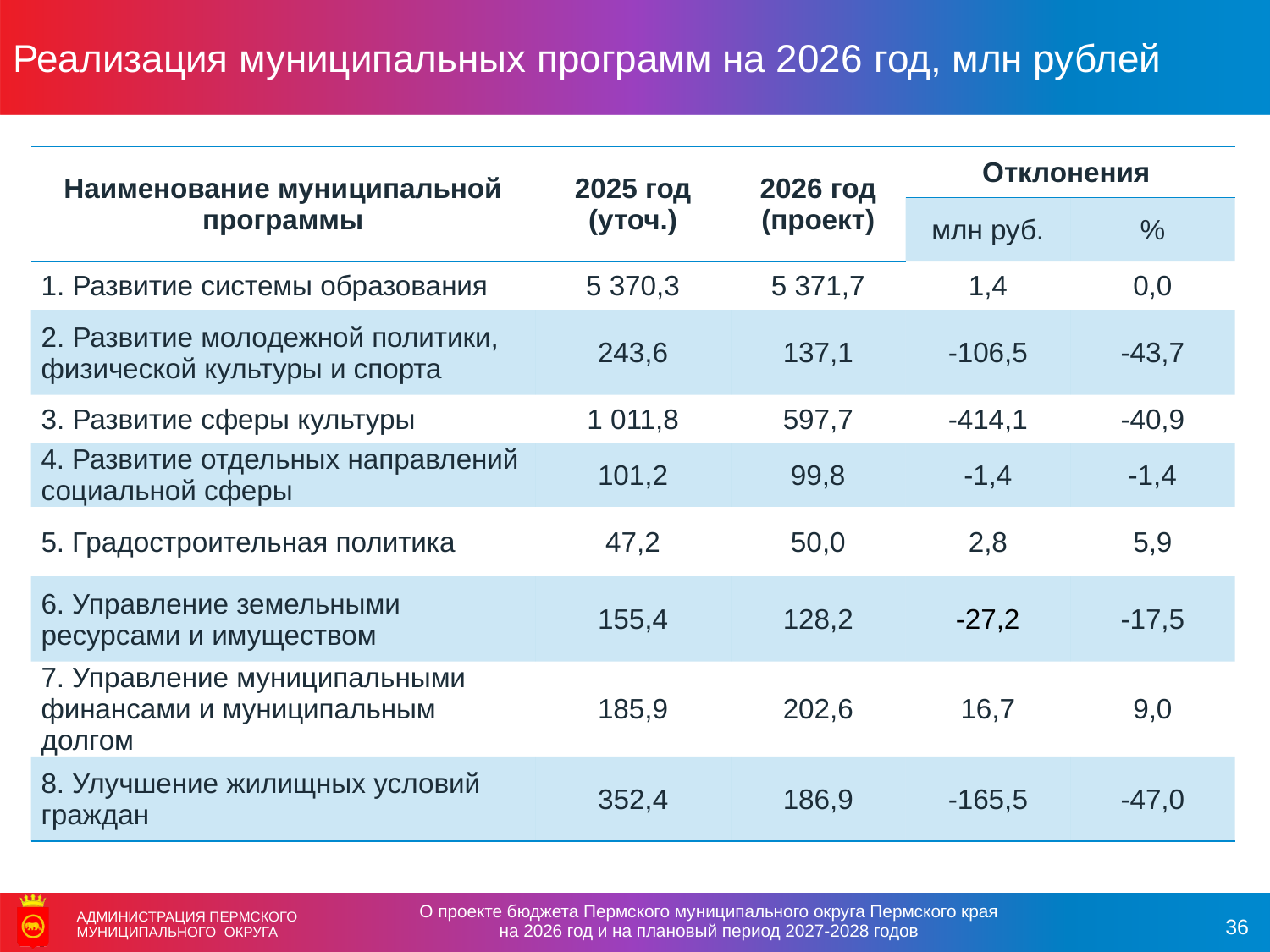

Реализация муниципальных программ на 2026 год, млн рублей

| Наименование муниципальной программы | 2025 год (уточ.) | 2026 год (проект) | Отклонения |  |
| --- | --- | --- | --- | --- |
|  |  |  | млн руб. | % |
| 1. Развитие системы образования | 5 370,3 | 5 371,7 | 1,4 | 0,0 |
| 2. Развитие молодежной политики, физической культуры и спорта | 243,6 | 137,1 | -106,5 | -43,7 |
| 3. Развитие сферы культуры | 1 011,8 | 597,7 | -414,1 | -40,9 |
| 4. Развитие отдельных направлений социальной сферы | 101,2 | 99,8 | -1,4 | -1,4 |
| 5. Градостроительная политика | 47,2 | 50,0 | 2,8 | 5,9 |
| 6. Управление земельными ресурсами и имуществом | 155,4 | 128,2 | -27,2 | -17,5 |
| 7. Управление муниципальными финансами и муниципальным долгом | 185,9 | 202,6 | 16,7 | 9,0 |
| 8. Улучшение жилищных условий граждан | 352,4 | 186,9 | -165,5 | -47,0 |
О проекте бюджета Пермского муниципального округа Пермского края
на 2026 год и на плановый период 2027-2028 годов
АДМИНИСТРАЦИЯ ПЕРМСКОГО МУНИЦИПАЛЬНОГО  ОКРУГА